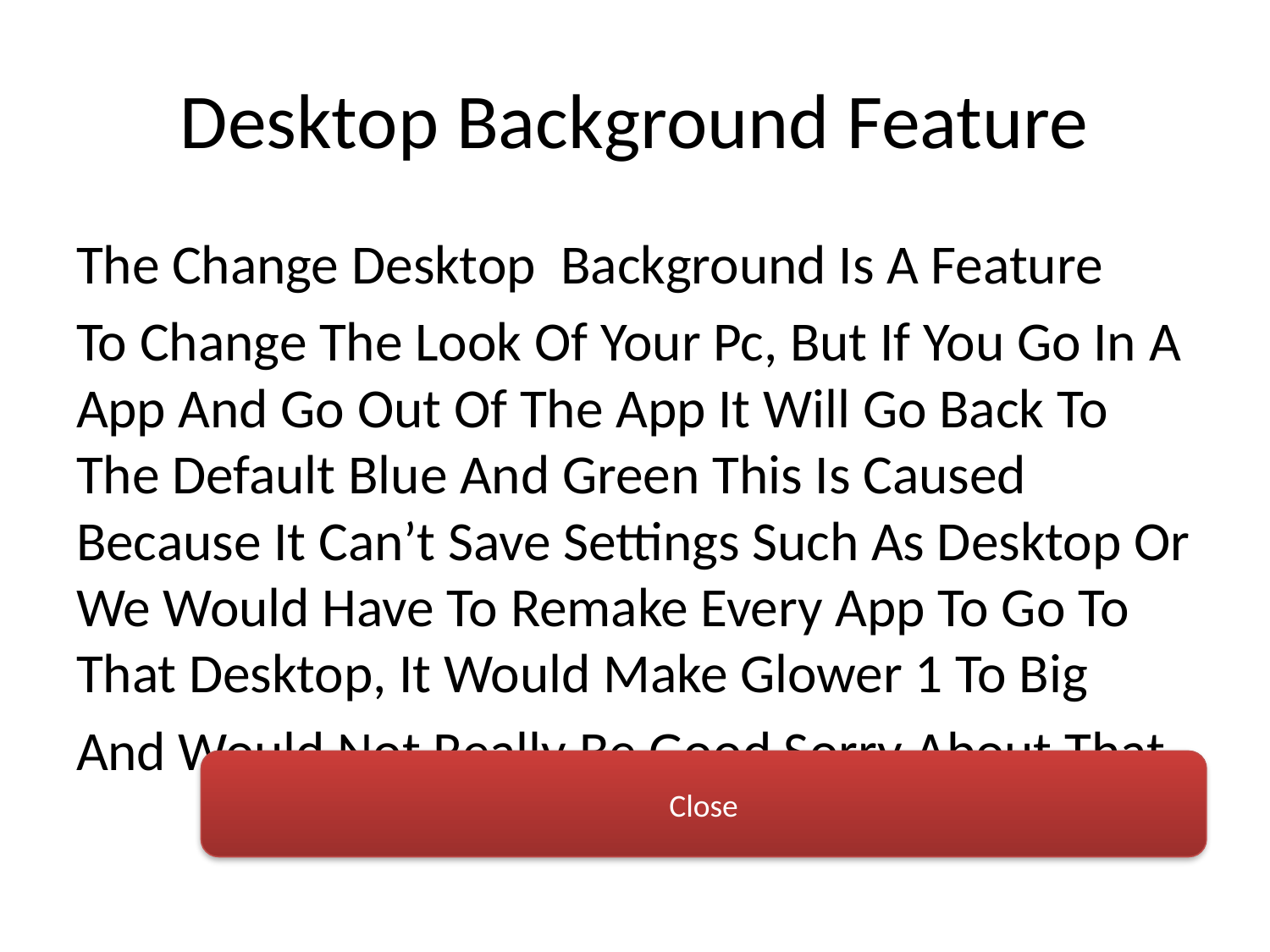

# Desktop Background Feature
The Change Desktop  Background Is A Feature
To Change The Look Of Your Pc, But If You Go In A App And Go Out Of The App It Will Go Back To The Default Blue And Green This Is Caused Because It Can’t Save Settings Such As Desktop Or We Would Have To Remake Every App To Go To That Desktop, It Would Make Glower 1 To Big
And Would Not Really Be Good Sorry About That.
Close